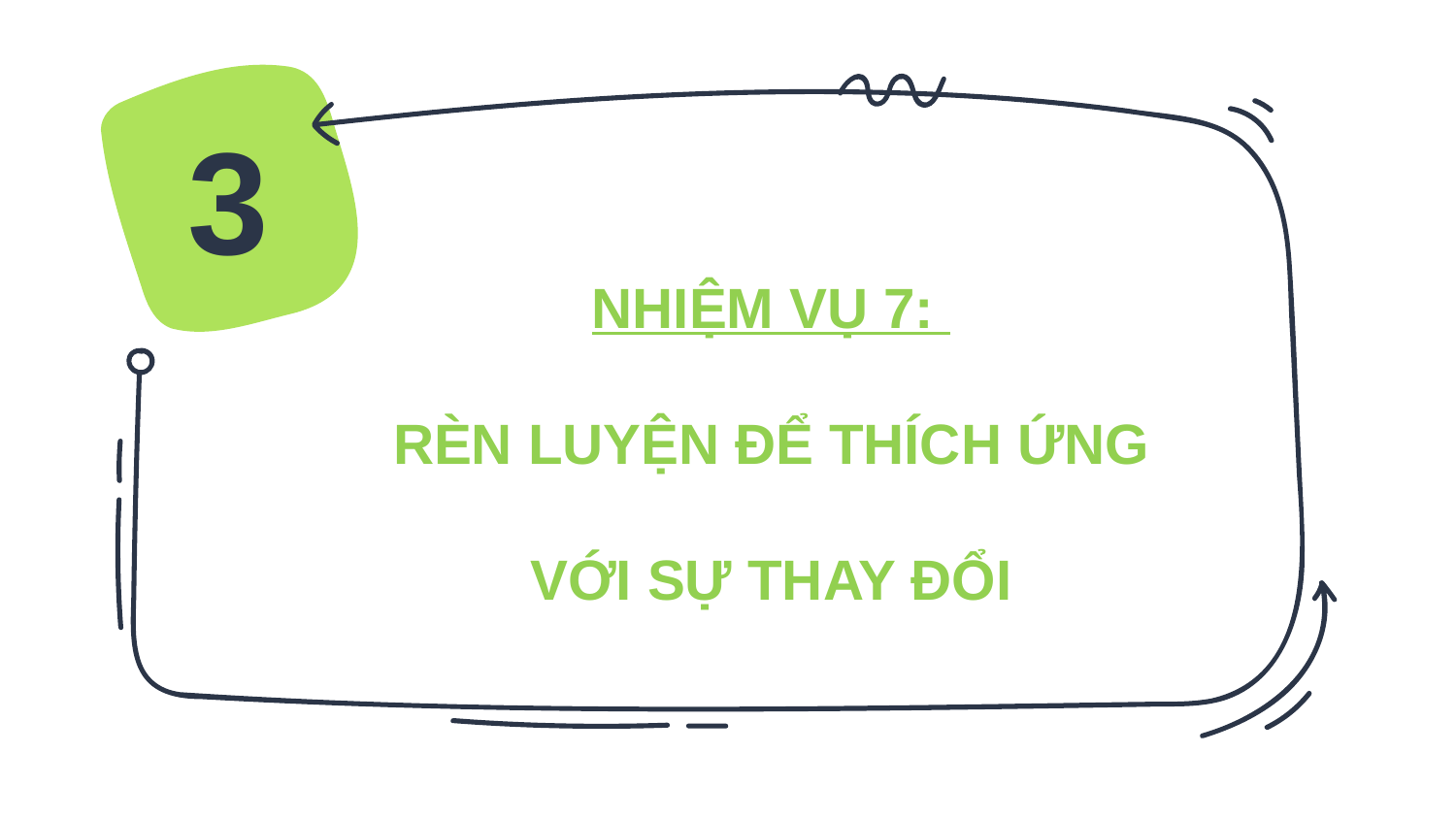

3
NHIỆM VỤ 7:
RÈN LUYỆN ĐỂ THÍCH ỨNG VỚI SỰ THAY ĐỔI